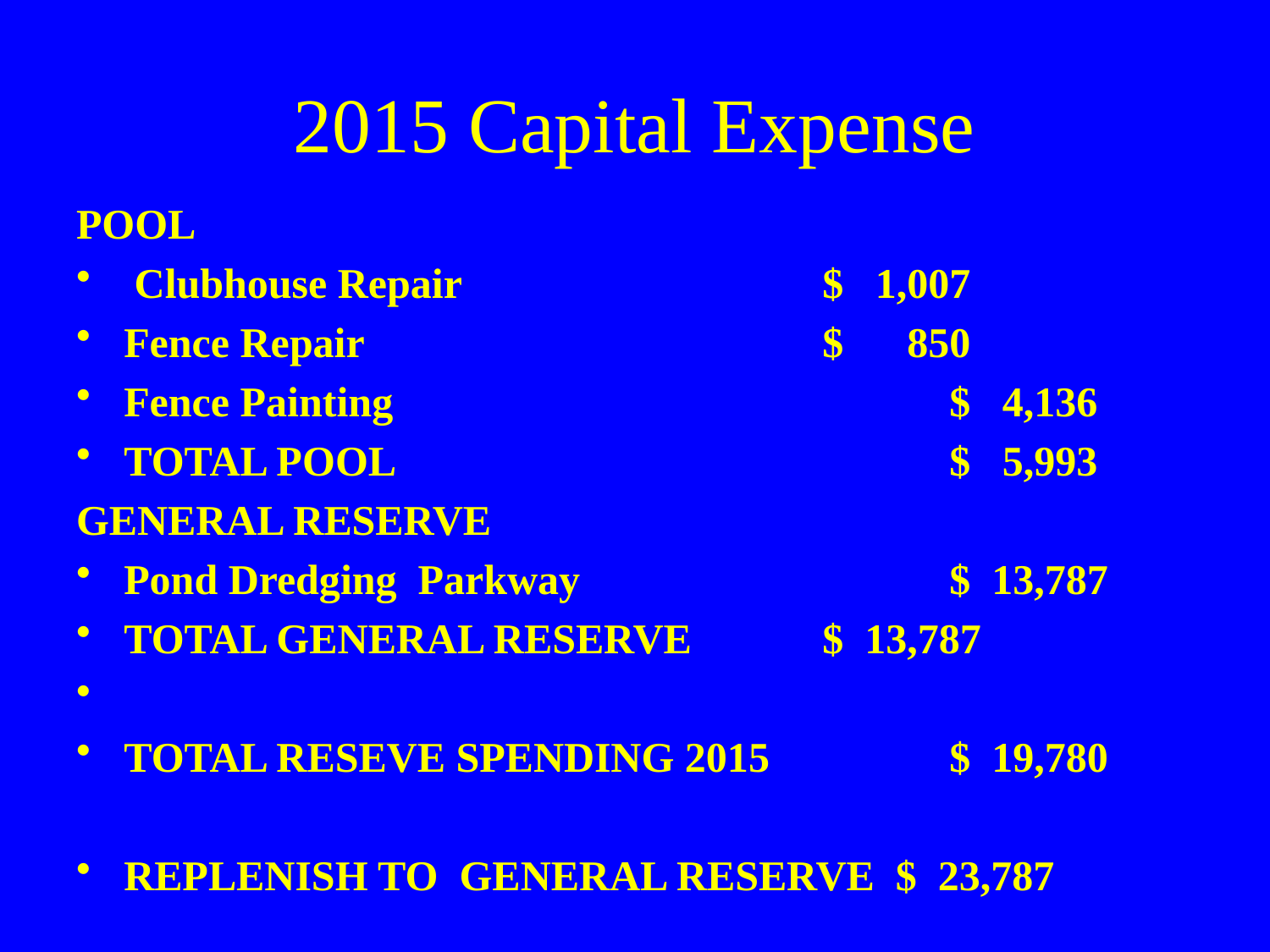

# 2015 Capital Expense
POOL
 Clubhouse Repair			      $   1,007
Fence Repair				      $      850
Fence Painting				      $   4,136
TOTAL POOL 				      $   5,993
GENERAL RESERVE
Pond Dredging  Parkway			      $  13,787
TOTAL GENERAL RESERVE 	      $  13,787

TOTAL RESEVE SPENDING 2015	      $  19,780

REPLENISH TO  GENERAL RESERVE  $  23,787